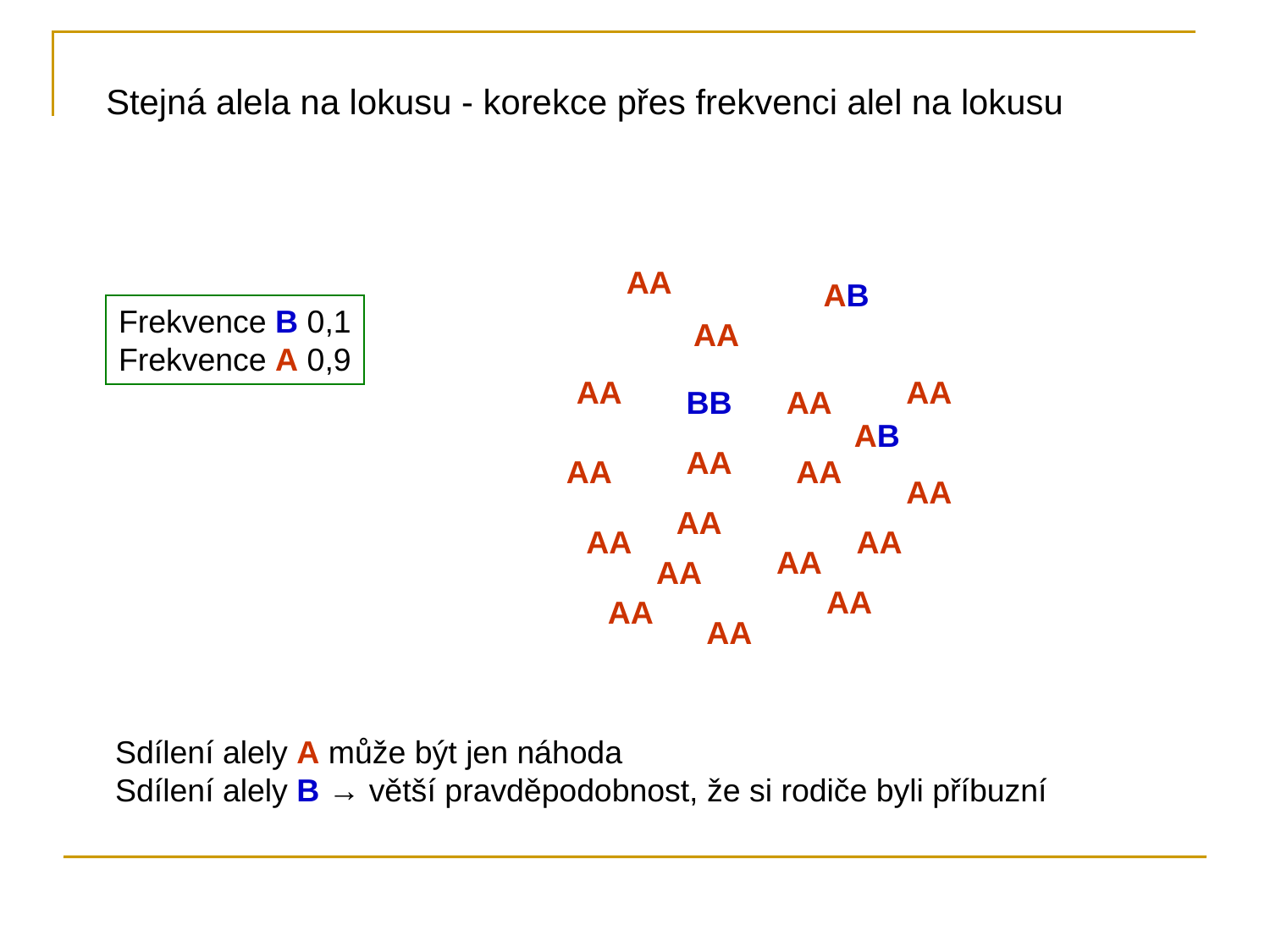

Stejná alela na lokusu - korekce přes frekvenci alel na lokusu
AA
AB
Frekvence B 0,1
Frekvence A 0,9
AA
AA
AA
BB
AA
AB
AA
AA
AA
AA
AA
AA
AA
AA
AA
AA
AA
AA

Sdílení alely A může být jen náhoda
Sdílení alely B → větší pravděpodobnost, že si rodiče byli příbuzní